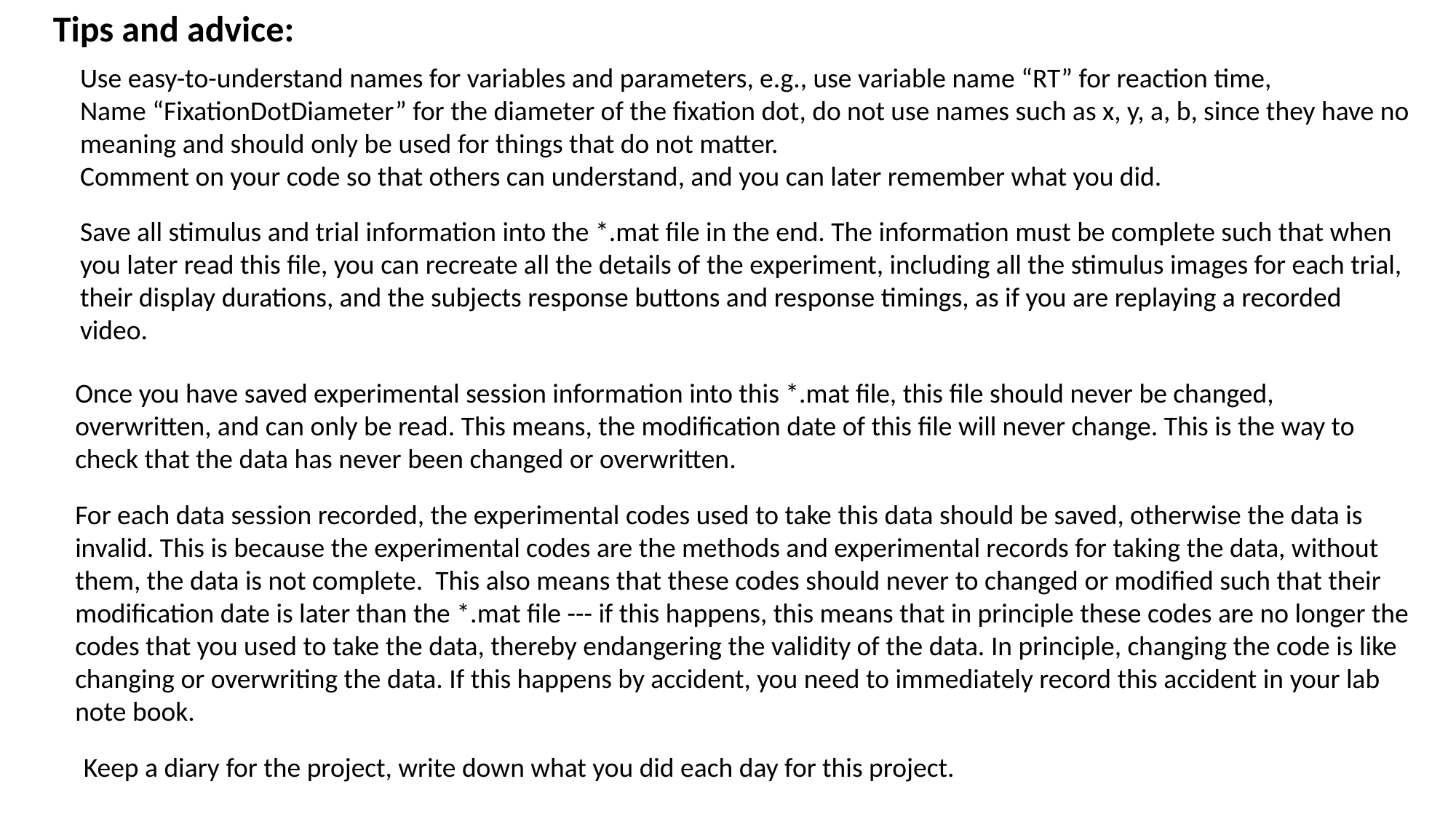

Tips and advice:
Use easy-to-understand names for variables and parameters, e.g., use variable name “RT” for reaction time,
Name “FixationDotDiameter” for the diameter of the fixation dot, do not use names such as x, y, a, b, since they have no meaning and should only be used for things that do not matter.
Comment on your code so that others can understand, and you can later remember what you did.
Save all stimulus and trial information into the *.mat file in the end. The information must be complete such that when you later read this file, you can recreate all the details of the experiment, including all the stimulus images for each trial, their display durations, and the subjects response buttons and response timings, as if you are replaying a recorded video.
Once you have saved experimental session information into this *.mat file, this file should never be changed, overwritten, and can only be read. This means, the modification date of this file will never change. This is the way to check that the data has never been changed or overwritten.
For each data session recorded, the experimental codes used to take this data should be saved, otherwise the data is invalid. This is because the experimental codes are the methods and experimental records for taking the data, without them, the data is not complete.  This also means that these codes should never to changed or modified such that their modification date is later than the *.mat file --- if this happens, this means that in principle these codes are no longer the codes that you used to take the data, thereby endangering the validity of the data. In principle, changing the code is like changing or overwriting the data. If this happens by accident, you need to immediately record this accident in your lab note book.
Keep a diary for the project, write down what you did each day for this project.